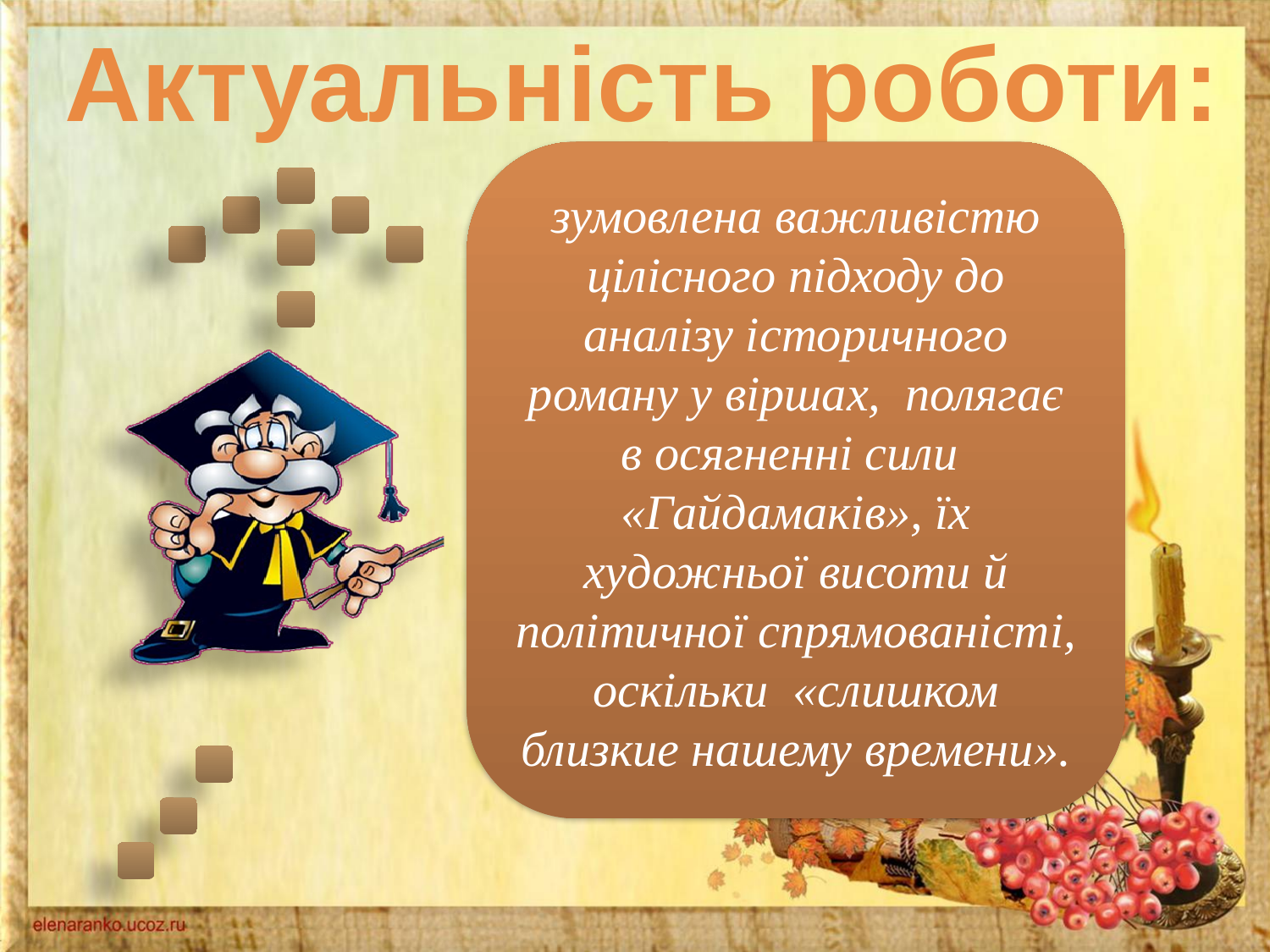

Актуальність роботи:
зумовлена важливістю цілісного підходу до аналізу історичного роману у віршах,  полягає в осягненні сили  «Гайдамаків», їх художньої висоти й політичної спрямованісті, оскільки  «слишком близкие нашему времени».